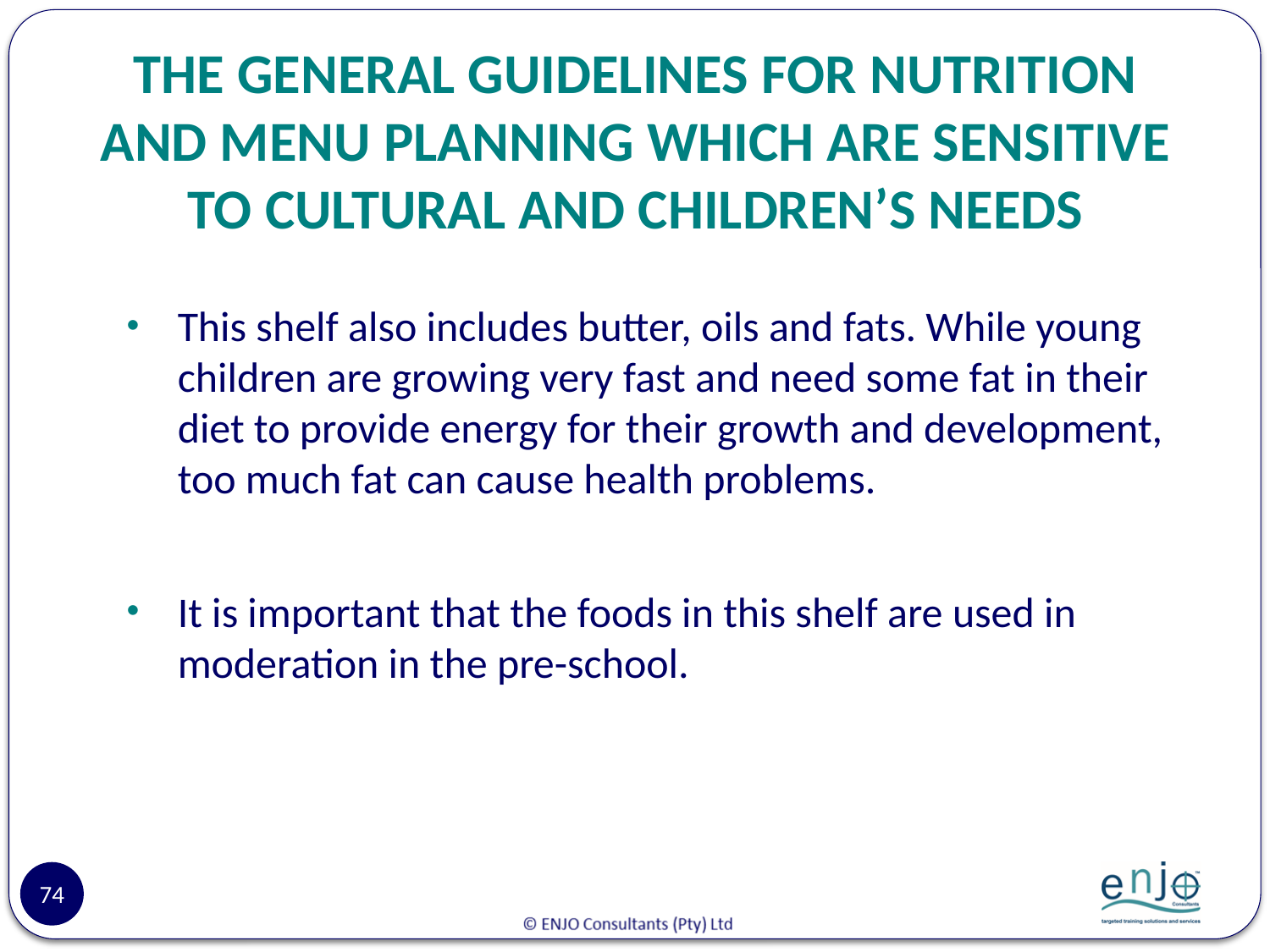

# THE GENERAL GUIDELINES FOR NUTRITION AND MENU PLANNING WHICH ARE SENSITIVE TO CULTURAL AND CHILDREN’S NEEDS
This shelf also includes butter, oils and fats. While young children are growing very fast and need some fat in their diet to provide energy for their growth and development, too much fat can cause health problems.

It is important that the foods in this shelf are used in moderation in the pre-school.

74